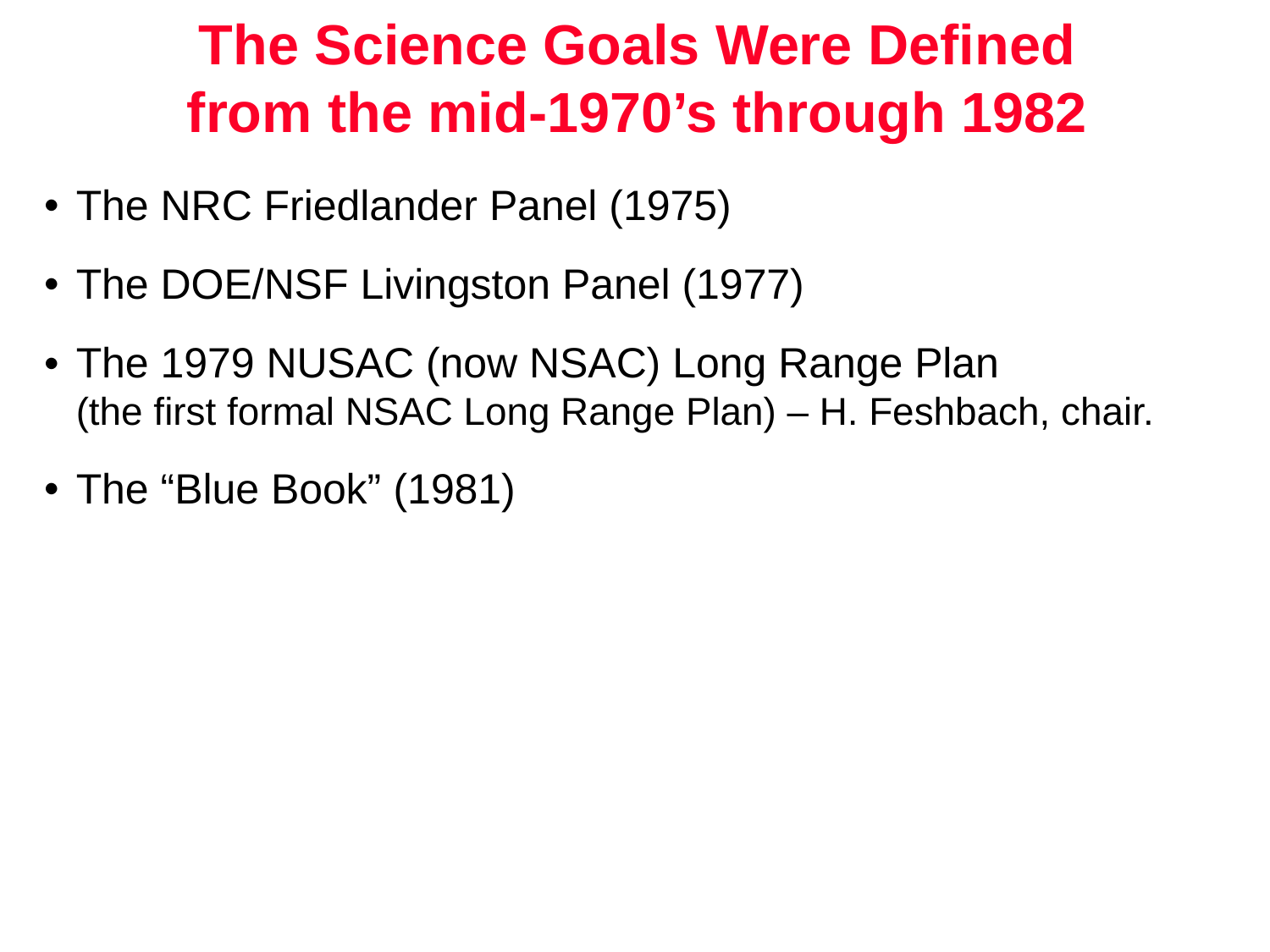

# The Science Goals Were Defined from the mid-1970’s through 1982
The NRC Friedlander Panel (1975)

The DOE/NSF Livingston Panel (1977)

The 1979 NUSAC (now NSAC) Long Range Plan
(the first formal NSAC Long Range Plan) – H. Feshbach, chair.

The “Blue Book” (1981)